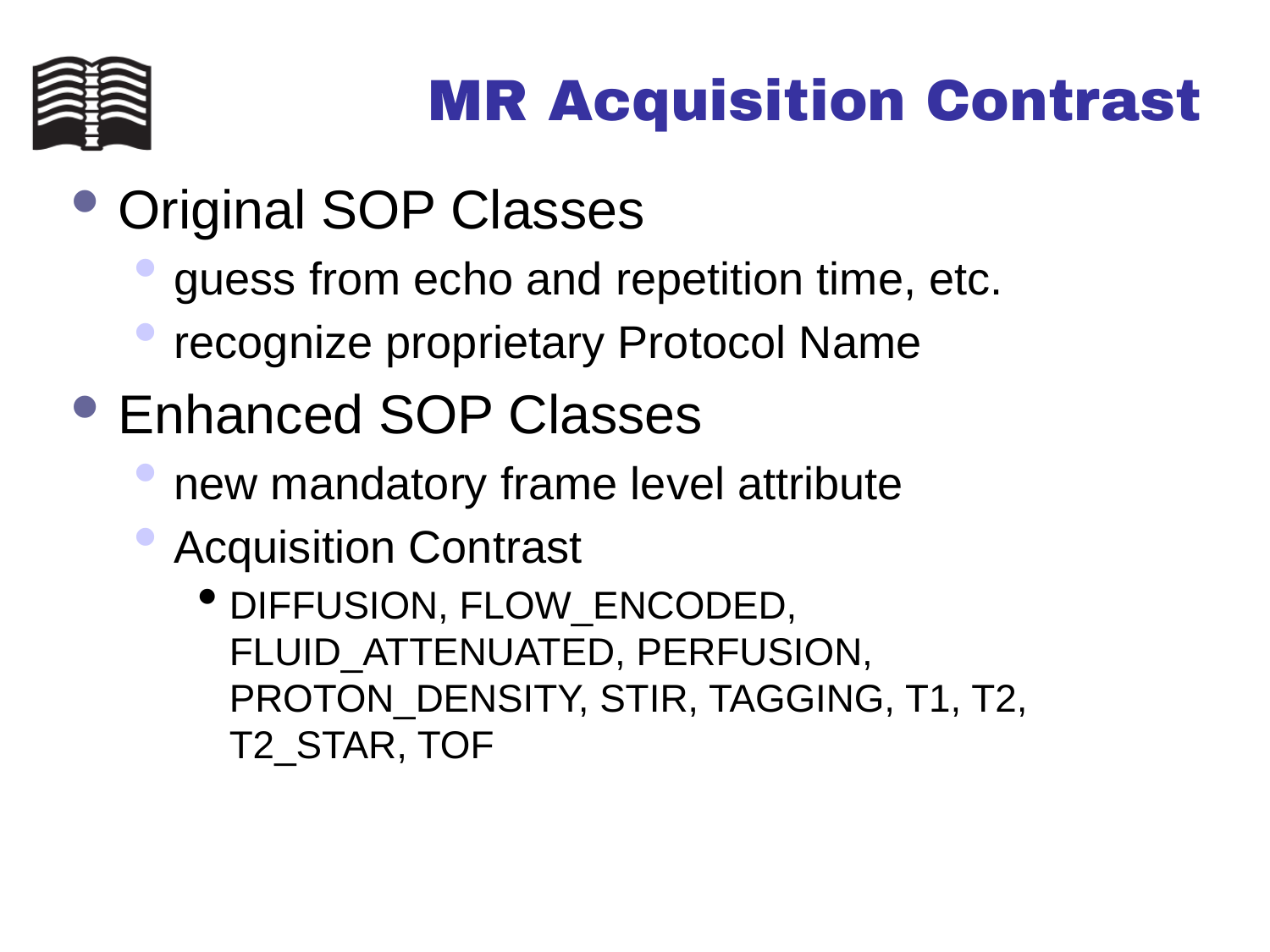

# MR Acquisition Contrast
Original SOP Classes
guess from echo and repetition time, etc.
recognize proprietary Protocol Name
Enhanced SOP Classes
new mandatory frame level attribute
Acquisition Contrast
DIFFUSION, FLOW_ENCODED, FLUID_ATTENUATED, PERFUSION, PROTON_DENSITY, STIR, TAGGING, T1, T2, T2_STAR, TOF